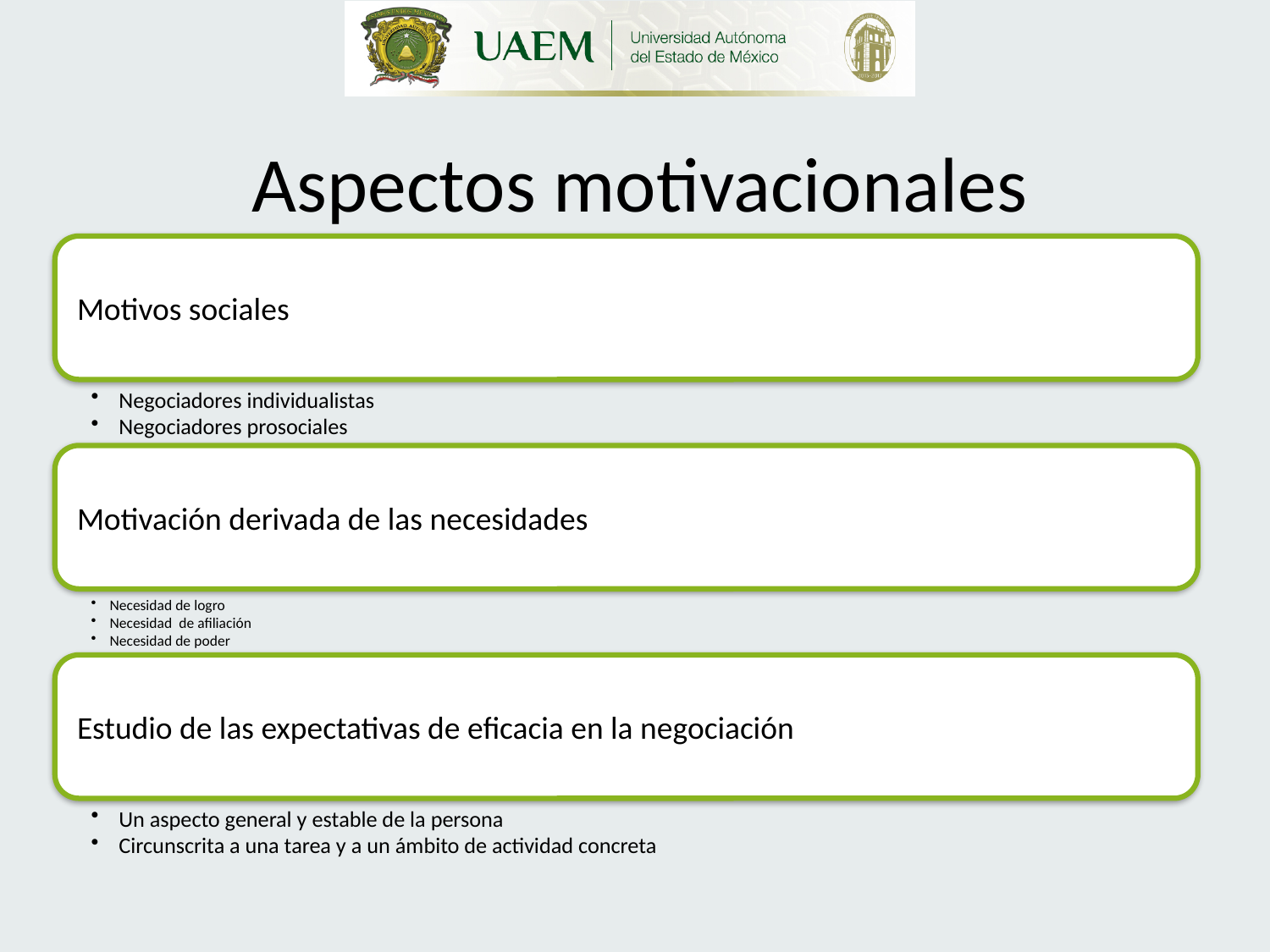

# Aspectos motivacionales
Motivos sociales
Motivación derivada de las necesidades
Estudio de las expectativas de eficacia en la negociación
Negociadores individualistas
Negociadores prosociales
Necesidad de logro
Necesidad  de afiliación
Necesidad de poder
Un aspecto general y estable de la persona
Circunscrita a una tarea y a un ámbito de actividad concreta